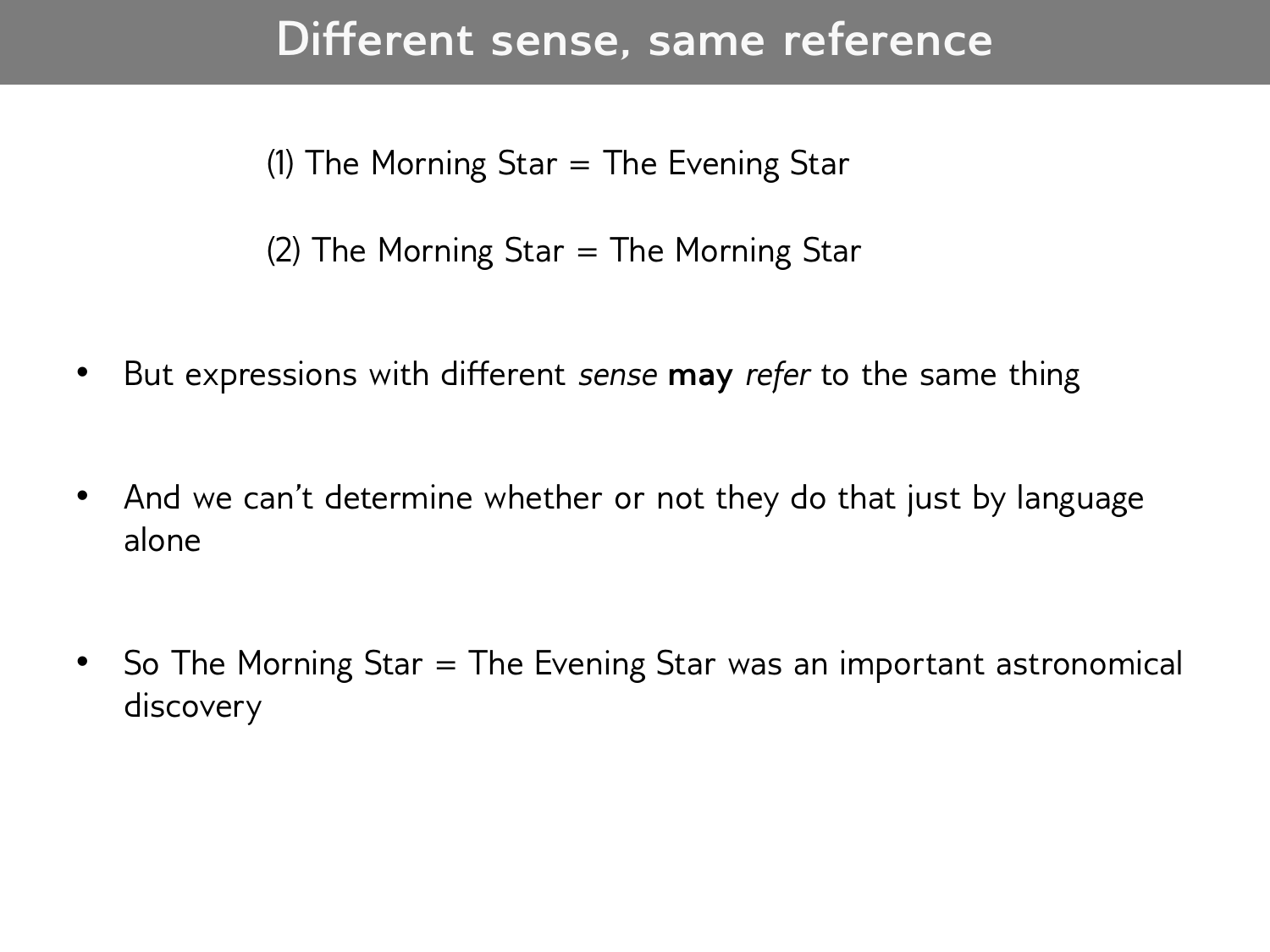

# Different sense, same reference
(1) The Morning Star = The Evening Star
(2) The Morning Star = The Morning Star
But expressions with different sense may refer to the same thing
And we can’t determine whether or not they do that just by language alone
So The Morning Star = The Evening Star was an important astronomical discovery